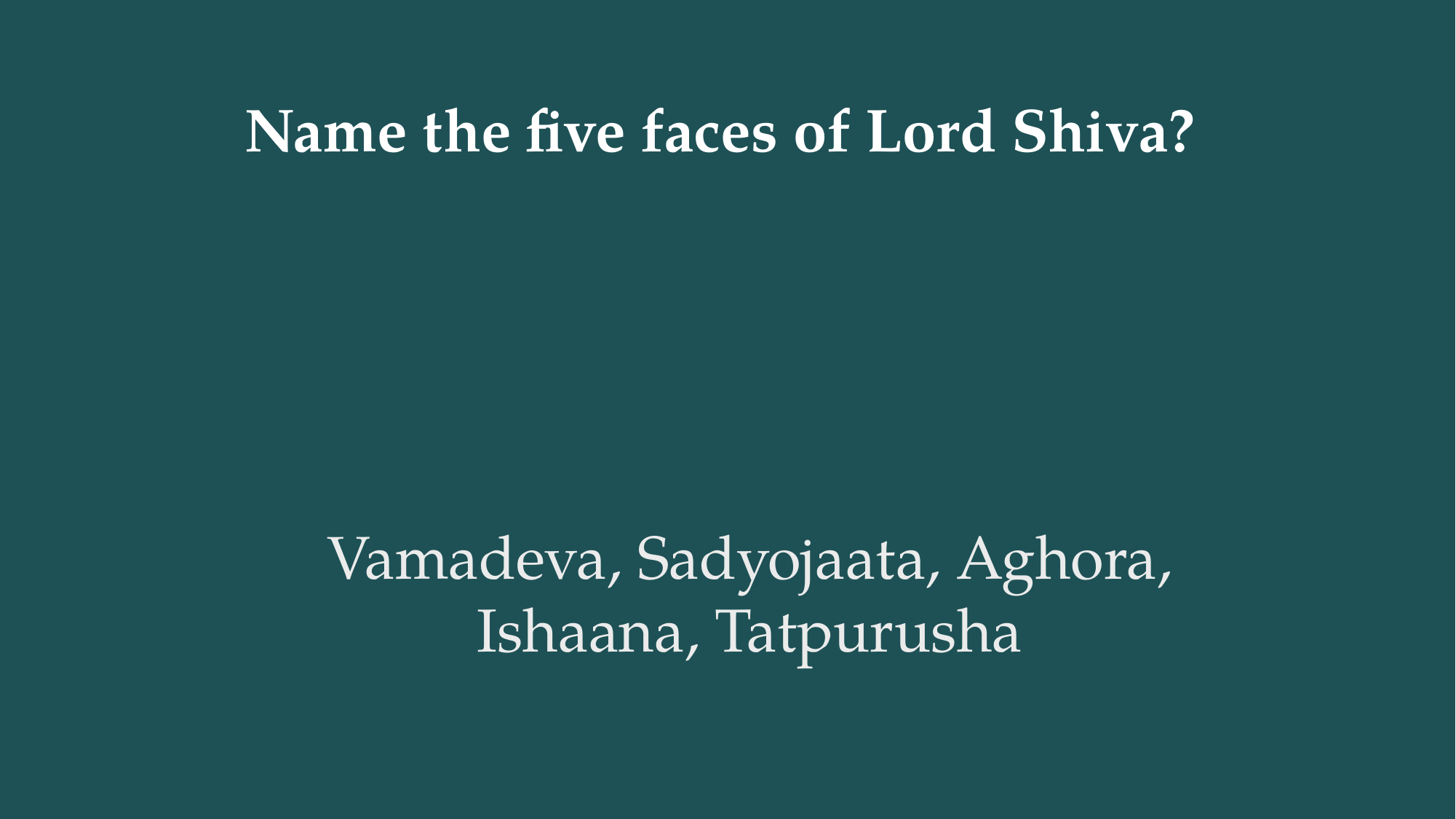

Name the five faces of Lord Shiva?
Vamadeva, Sadyojaata, Aghora, Ishaana, Tatpurusha